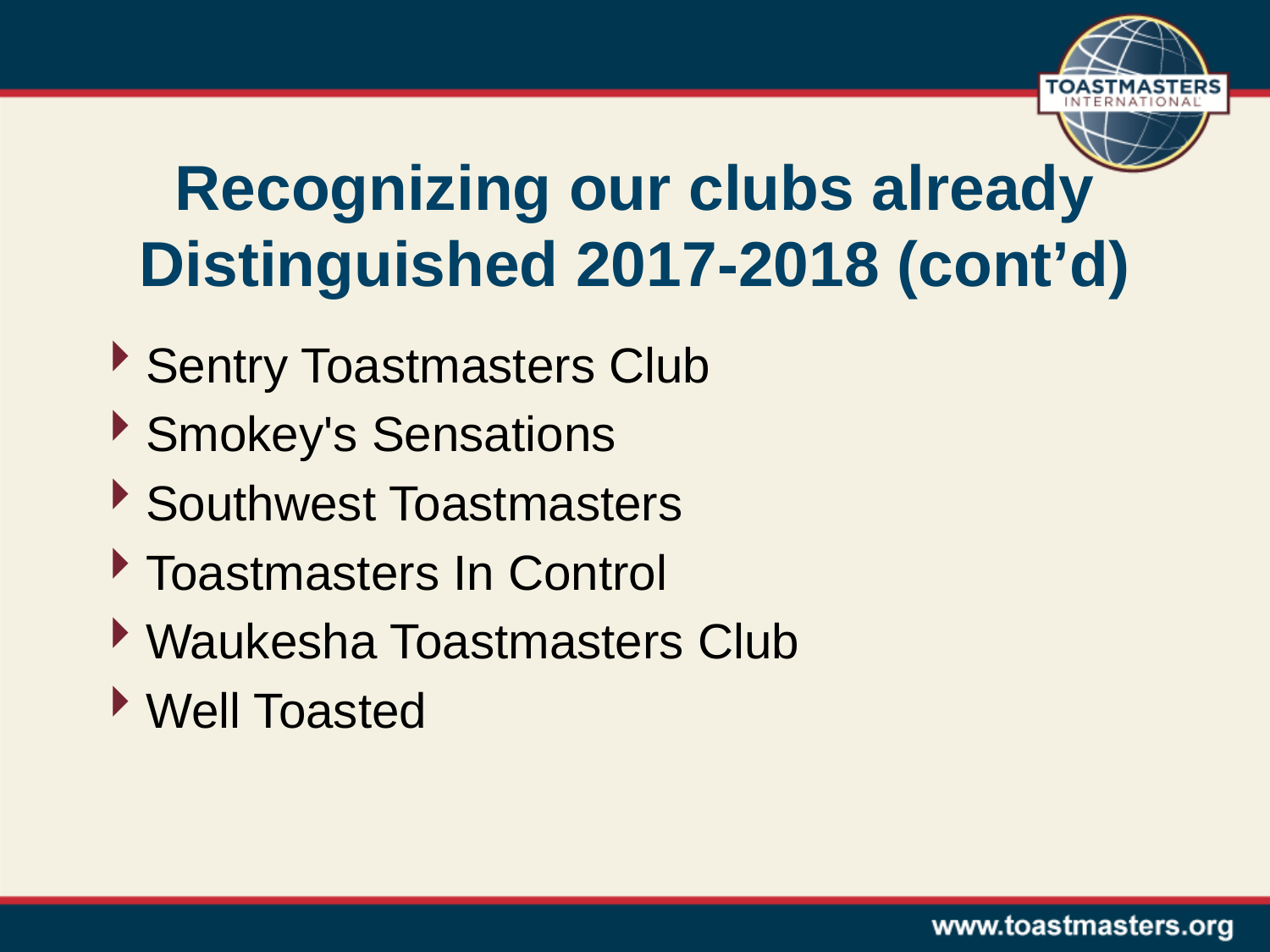

# Recognizing our clubs already Distinguished 2017-2018 (cont’d)
Sentry Toastmasters Club
Smokey's Sensations
Southwest Toastmasters
Toastmasters In Control
Waukesha Toastmasters Club
Well Toasted